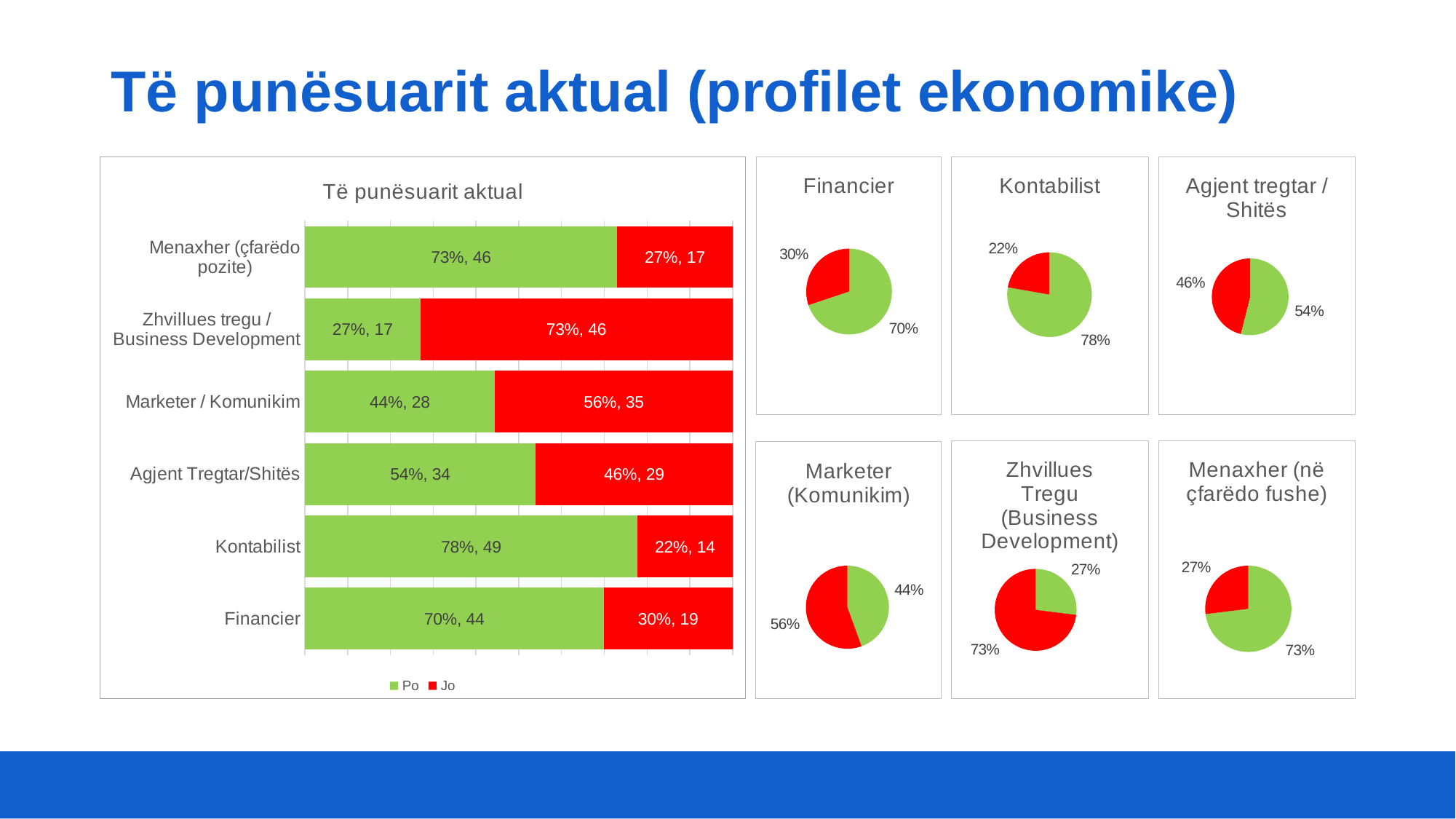

# Të punësuarit aktual (profilet ekonomike)

### Chart: Të punësuarit aktual

| Category | Po | Jo |
|---|---|---|
| Financier | 44.0 | 19.0 |
| Kontabilist | 49.0 | 14.0 |
| Agjent Tregtar/Shitës | 34.0 | 29.0 |
| Marketer / Komunikim | 28.0 | 35.0 |
| Zhvillues tregu / Business Development | 17.0 | 46.0 |
| Menaxher (çfarëdo pozite) | 46.0 | 17.0 |

### Chart: Financier

| Category | Count of Q8. A punësoni persona në këto funksione? [Financier] |
|---|---|
| Po | 44.0 |
| Jo | 19.0 |

### Chart: Kontabilist

| Category | Count of Q9. A punësoni persona në këto funksione? [Kontabilist] |
|---|---|
| Po | 49.0 |
| Jo | 14.0 |

### Chart: Agjent tregtar / Shitës

| Category | Count of Q10. A punësoni persona në këto funksione? [Agjent tregtar / Shitës] |
|---|---|
| Po | 34.0 |
| Jo | 29.0 |

### Chart: Menaxher (në çfarëdo fushe)

| Category | Count of Q13. A punësoni persona në këto funksione? [Menaxher (në çfarëdo fushe)] |
|---|---|
| Po | 46.0 |
| Jo | 17.0 |

### Chart: Zhvillues Tregu (Business Development)

| Category | Count of Q12. A punësoni persona në këto funksione? [Zhvillues Tregu (Business Development)] |
|---|---|
| Po | 17.0 |
| Jo | 46.0 |

### Chart: Marketer (Komunikim)

| Category | Count of Q11. A punësoni persona në këto funksione? [Marketer (Komunikim)] |
|---|---|
| Po | 28.0 |
| Jo | 35.0 |